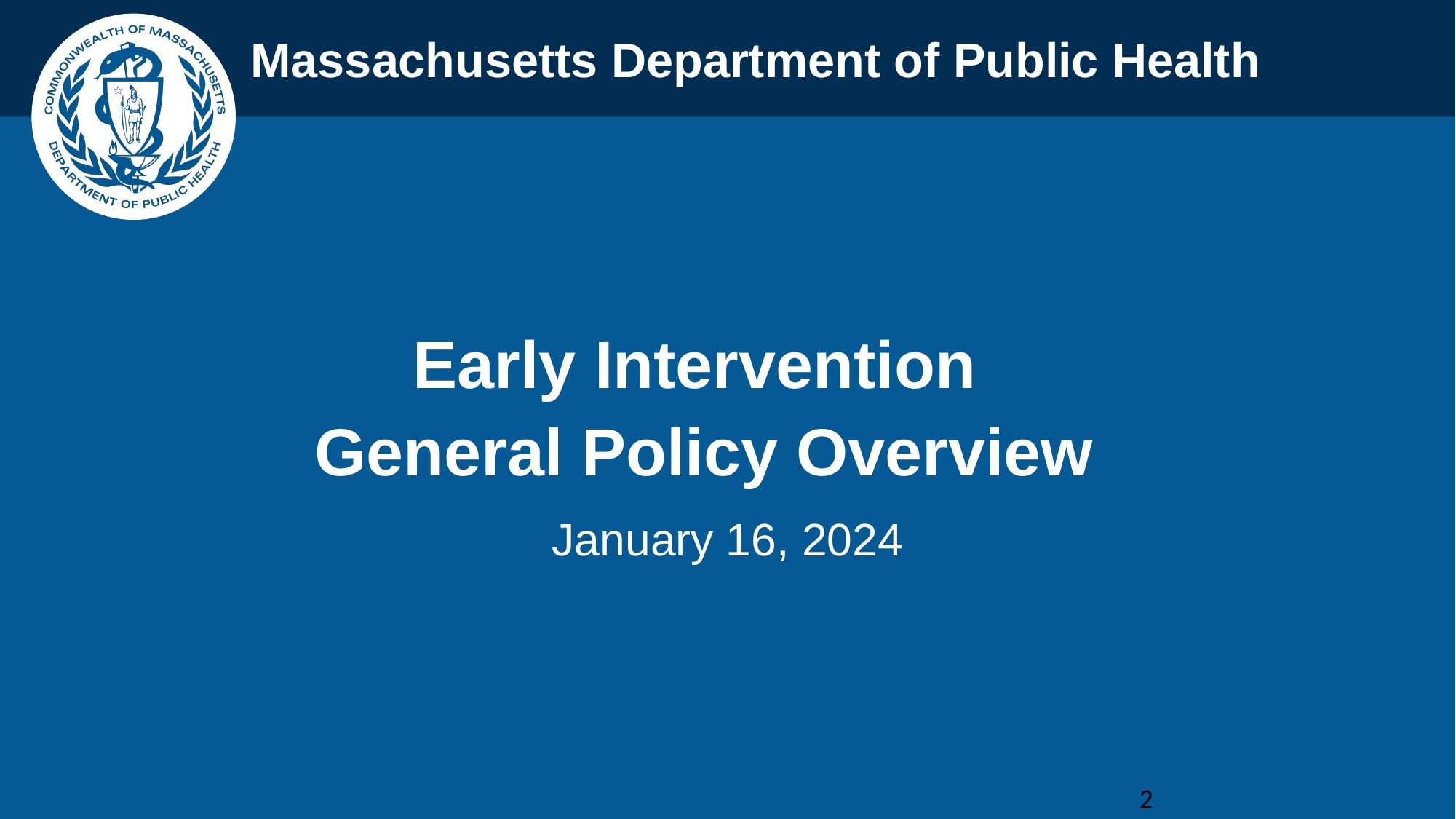

Early Intervention
General Policy Overview
January 16, 2024
2